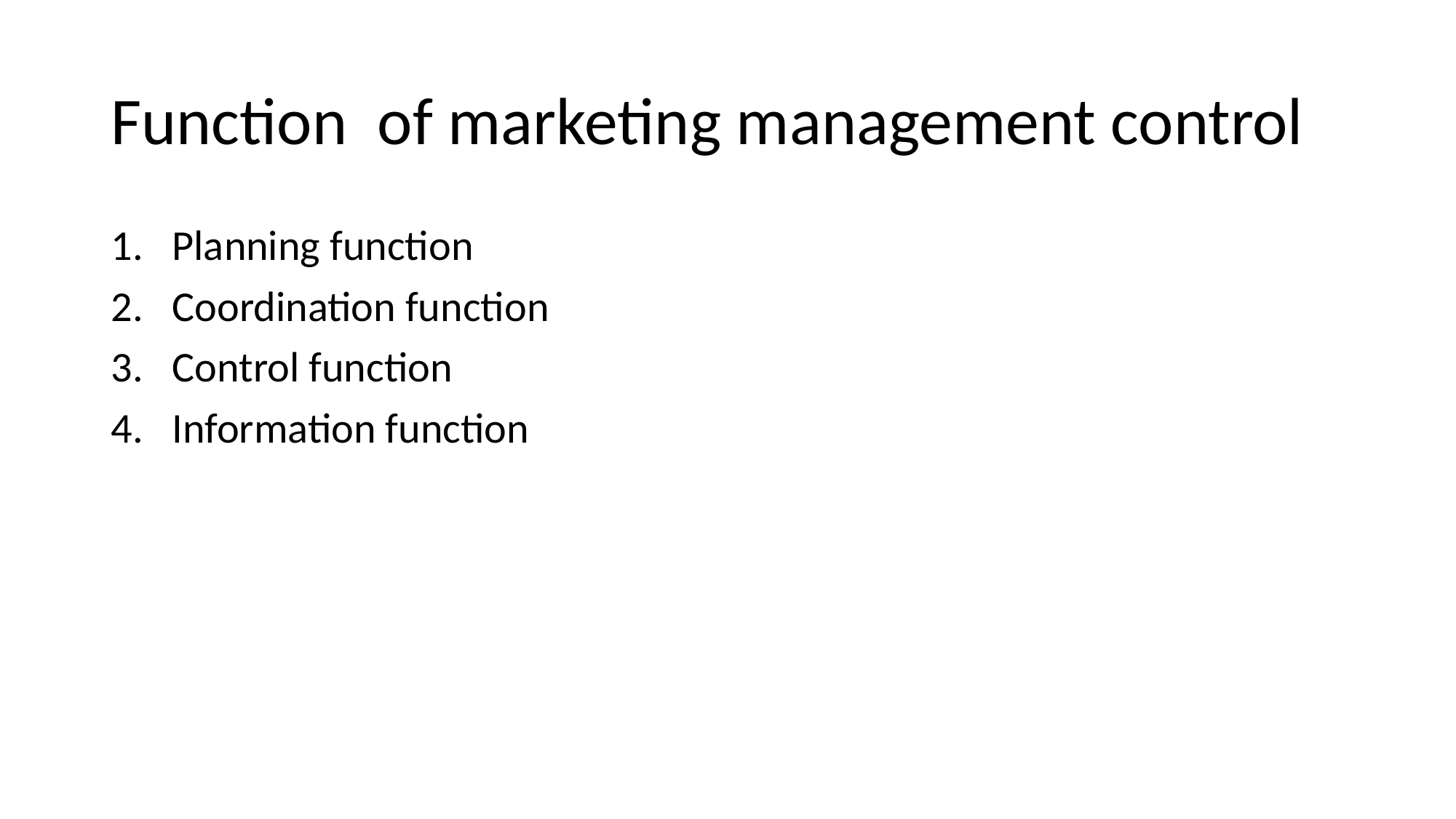

# Function  of marketing management control
Planning function
Coordination function
Control function
Information function